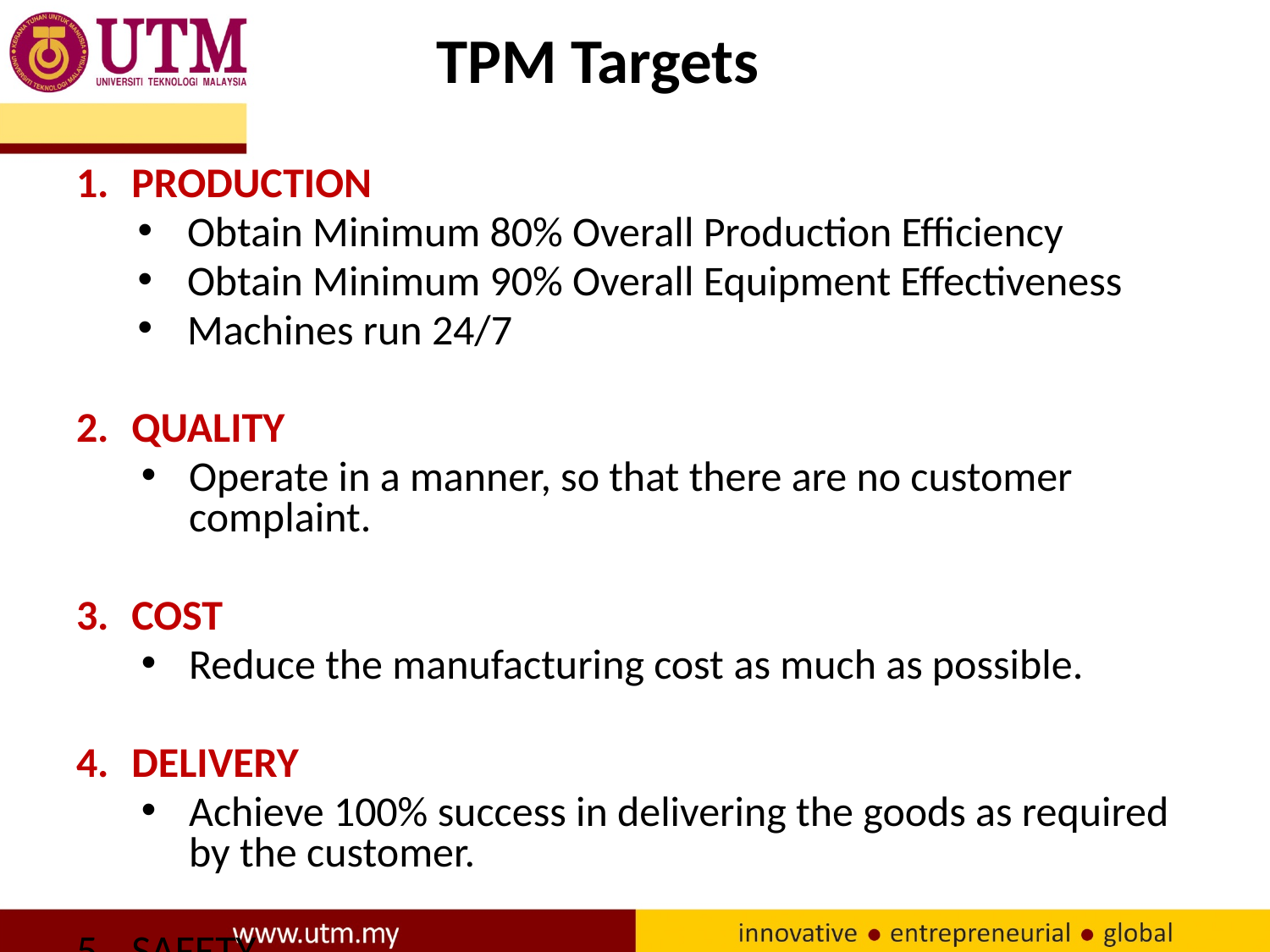

# TPM Targets
PRODUCTION
Obtain Minimum 80% Overall Production Efficiency
Obtain Minimum 90% Overall Equipment Effectiveness
Machines run 24/7

QUALITY
Operate in a manner, so that there are no customer complaint.

COST
Reduce the manufacturing cost as much as possible.

DELIVERY
Achieve 100% success in delivering the goods as required by the customer.

SAFETY
Maintain an accident free environment.

MULTYTASK
Develop multi-skills & flexible workers.